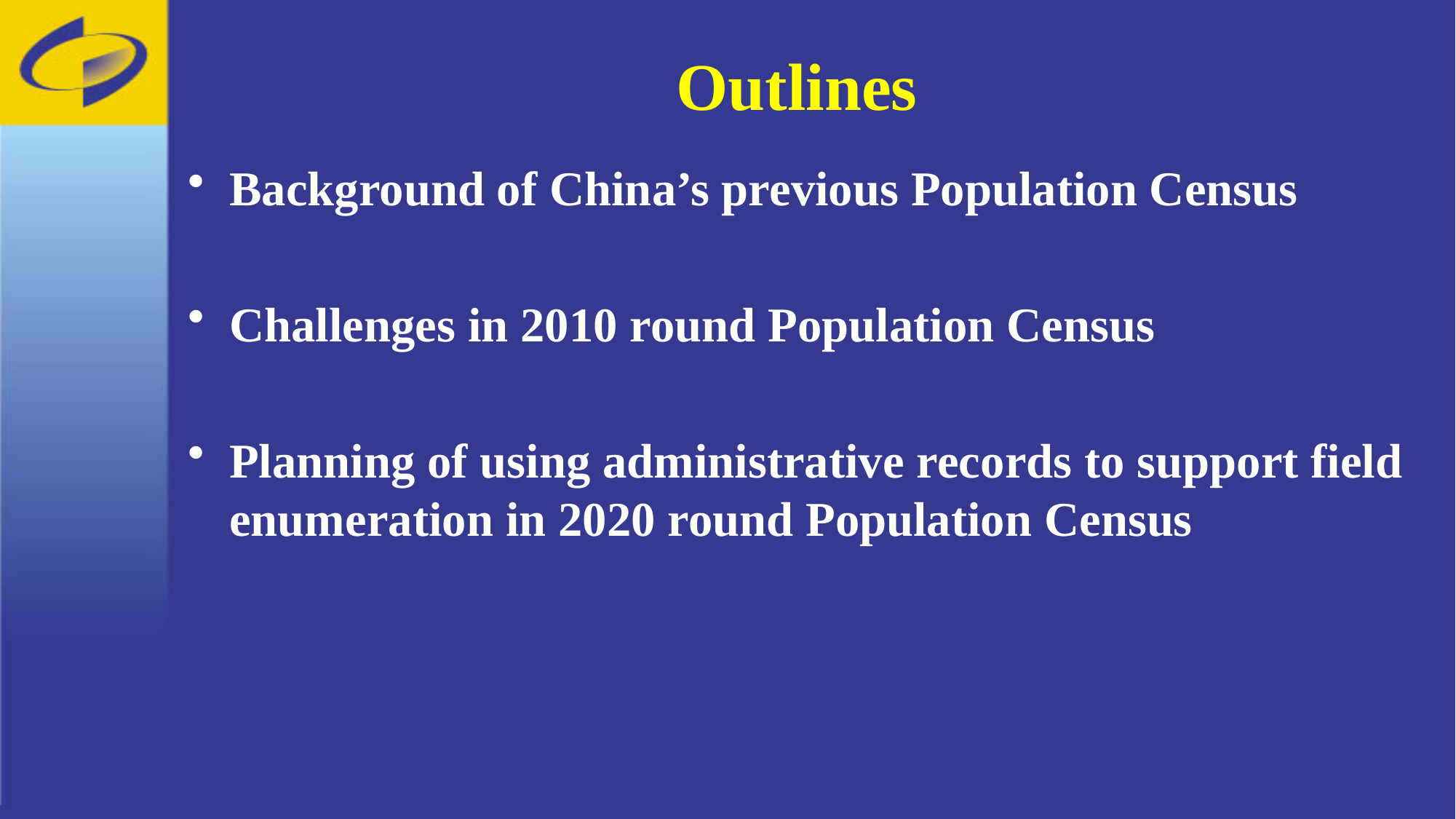

# Outlines
Background of China’s previous Population Census

Challenges in 2010 round Population Census

Planning of using administrative records to support field enumeration in 2020 round Population Census